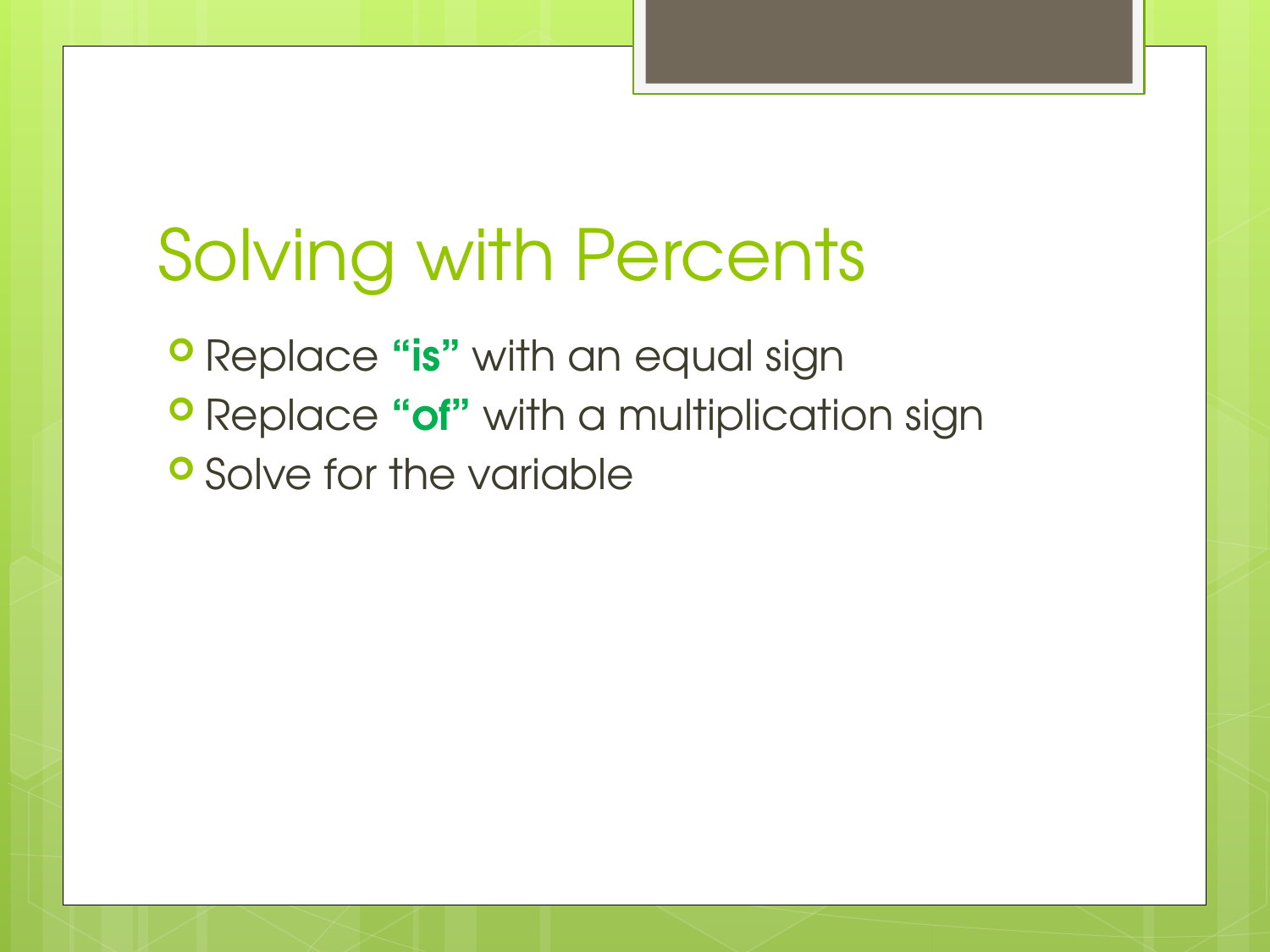

# Solving with Percents
Replace “is” with an equal sign
Replace “of” with a multiplication sign
Solve for the variable